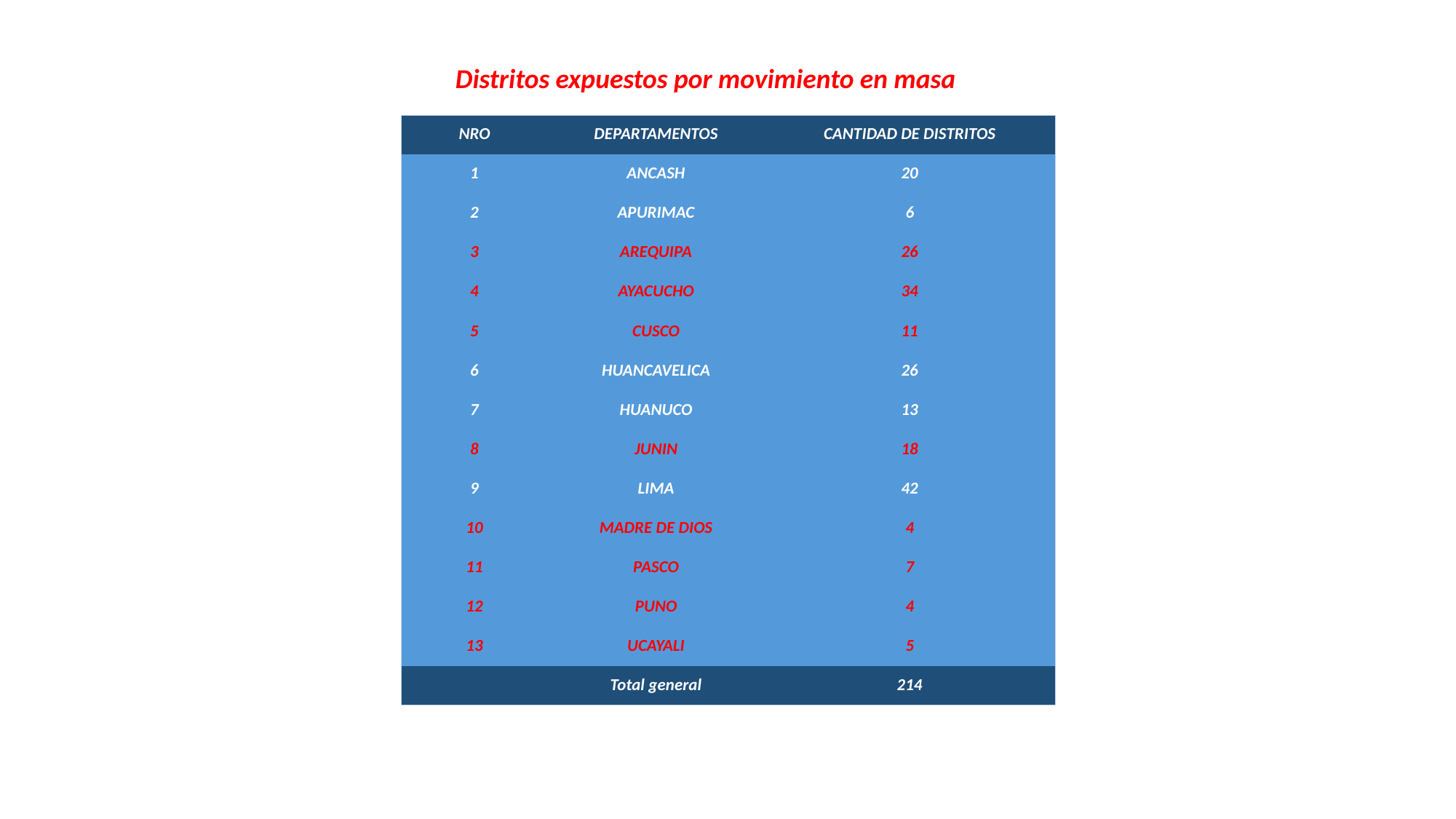

Distritos expuestos por movimiento en masa
| NRO | DEPARTAMENTOS | CANTIDAD DE DISTRITOS |
| --- | --- | --- |
| 1 | ANCASH | 20 |
| 2 | APURIMAC | 6 |
| 3 | AREQUIPA | 26 |
| 4 | AYACUCHO | 34 |
| 5 | CUSCO | 11 |
| 6 | HUANCAVELICA | 26 |
| 7 | HUANUCO | 13 |
| 8 | JUNIN | 18 |
| 9 | LIMA | 42 |
| 10 | MADRE DE DIOS | 4 |
| 11 | PASCO | 7 |
| 12 | PUNO | 4 |
| 13 | UCAYALI | 5 |
|  | Total general | 214 |